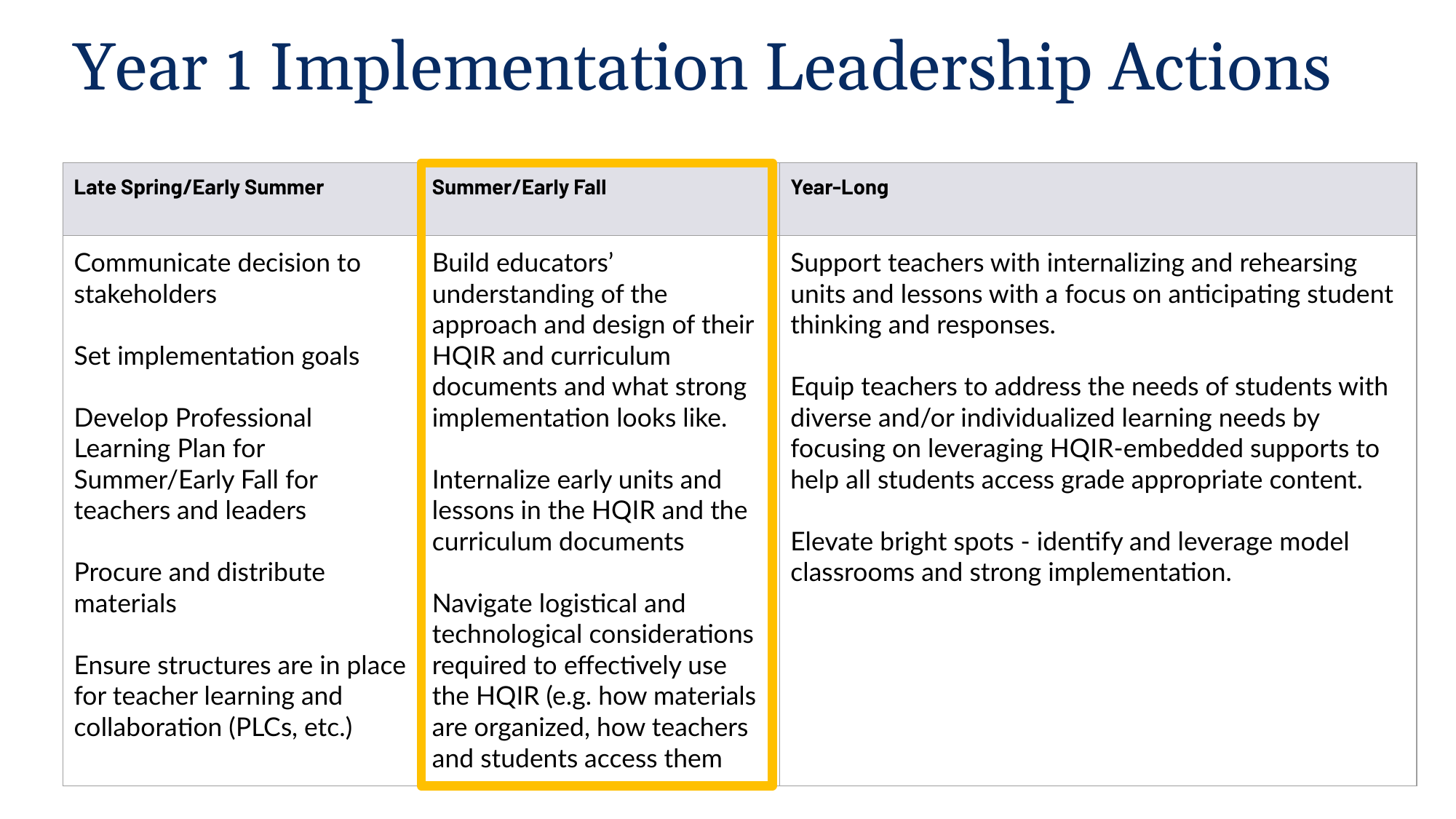

# Year 1 Implementation Leadership Actions
| Late Spring/Early Summer | Summer/Early Fall | Year-Long |  |  |  |
| --- | --- | --- | --- | --- | --- |
| Communicate decision to stakeholders Set implementation goals Develop Professional Learning Plan for Summer/Early Fall for teachers and leaders Procure and distribute materials Ensure structures are in place for teacher learning and collaboration (PLCs, etc.) | Build educators’ understanding of the approach and design of their HQIR and curriculum documents and what strong implementation looks like. Internalize early units and lessons in the HQIR and the curriculum documents Navigate logistical and technological considerations required to effectively use the HQIR (e.g. how materials are organized, how teachers and students access them | Support teachers with internalizing and rehearsing units and lessons with a focus on anticipating student thinking and responses. Equip teachers to address the needs of students with diverse and/or individualized learning needs by focusing on leveraging HQIR-embedded supports to help all students access grade appropriate content. Elevate bright spots - identify and leverage model classrooms and strong implementation. |  |  |  |